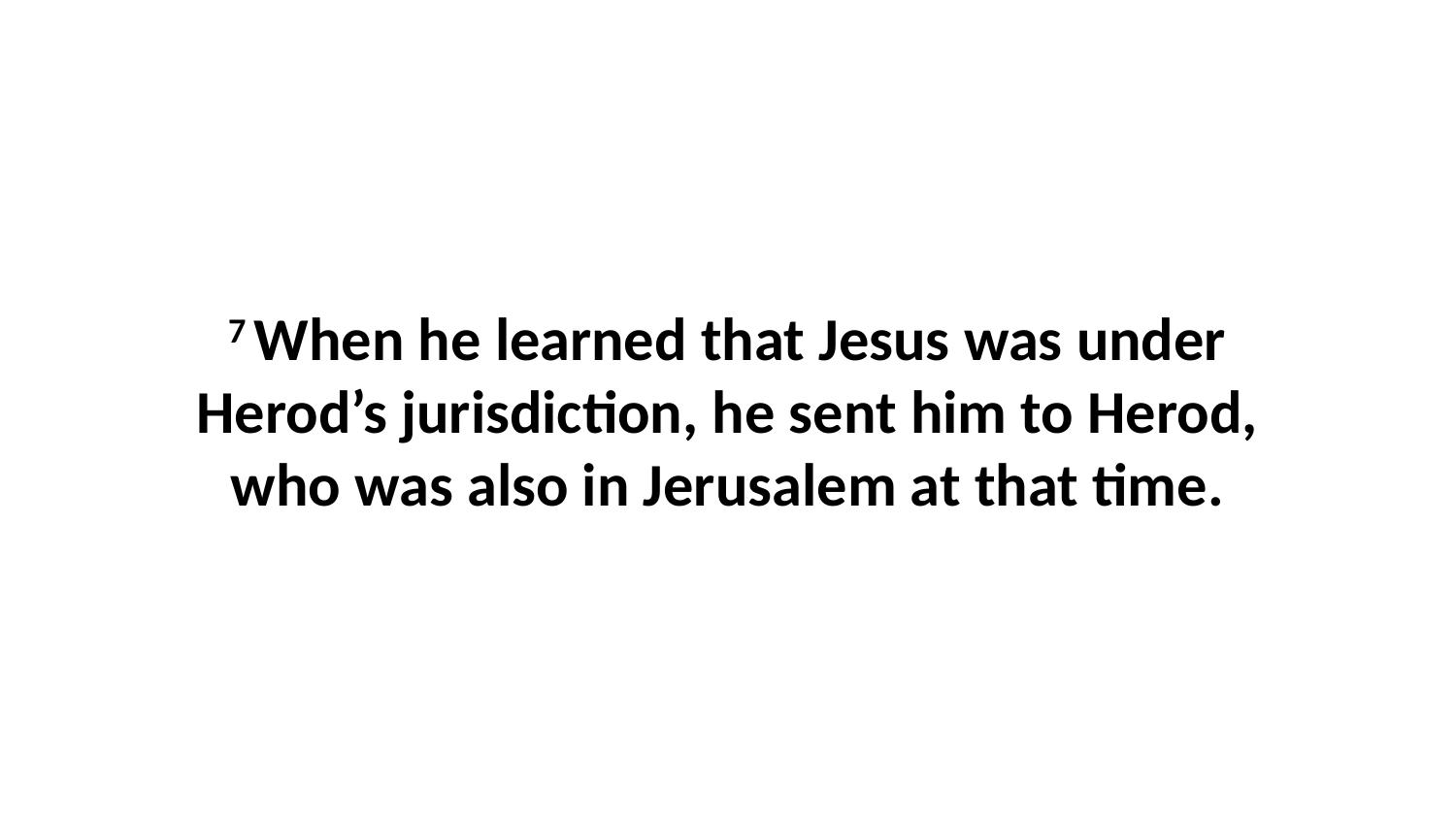

7 When he learned that Jesus was under Herod’s jurisdiction, he sent him to Herod, who was also in Jerusalem at that time.